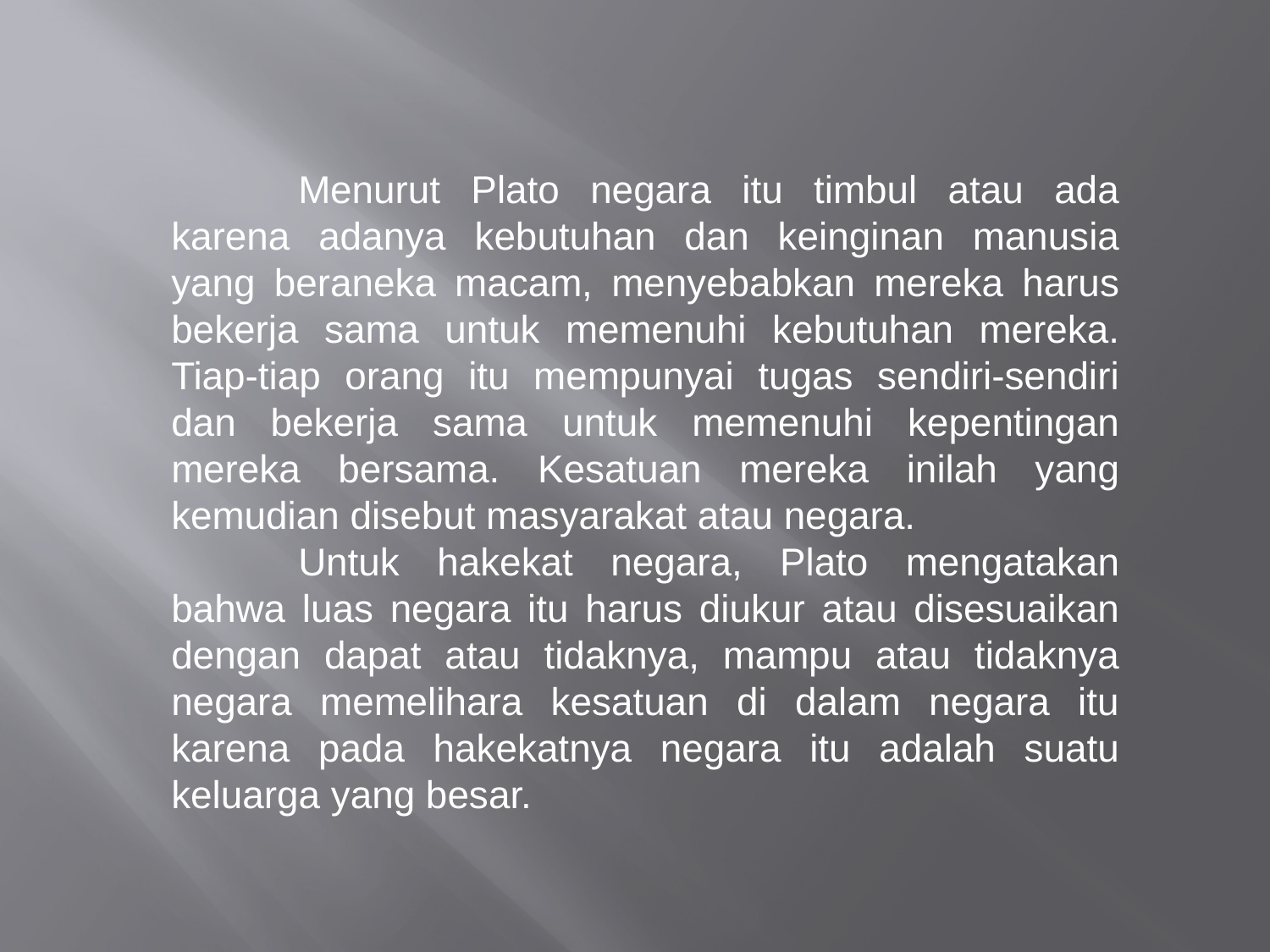

Menurut Plato negara itu timbul atau ada karena adanya kebutuhan dan keinginan manusia yang beraneka macam, menyebabkan mereka harus bekerja sama untuk memenuhi kebutuhan mereka. Tiap-tiap orang itu mempunyai tugas sendiri-sendiri dan bekerja sama untuk memenuhi kepentingan mereka bersama. Kesatuan mereka inilah yang kemudian disebut masyarakat atau negara.
	Untuk hakekat negara, Plato mengatakan bahwa luas negara itu harus diukur atau disesuaikan dengan dapat atau tidaknya, mampu atau tidaknya negara memelihara kesatuan di dalam negara itu karena pada hakekatnya negara itu adalah suatu keluarga yang besar.